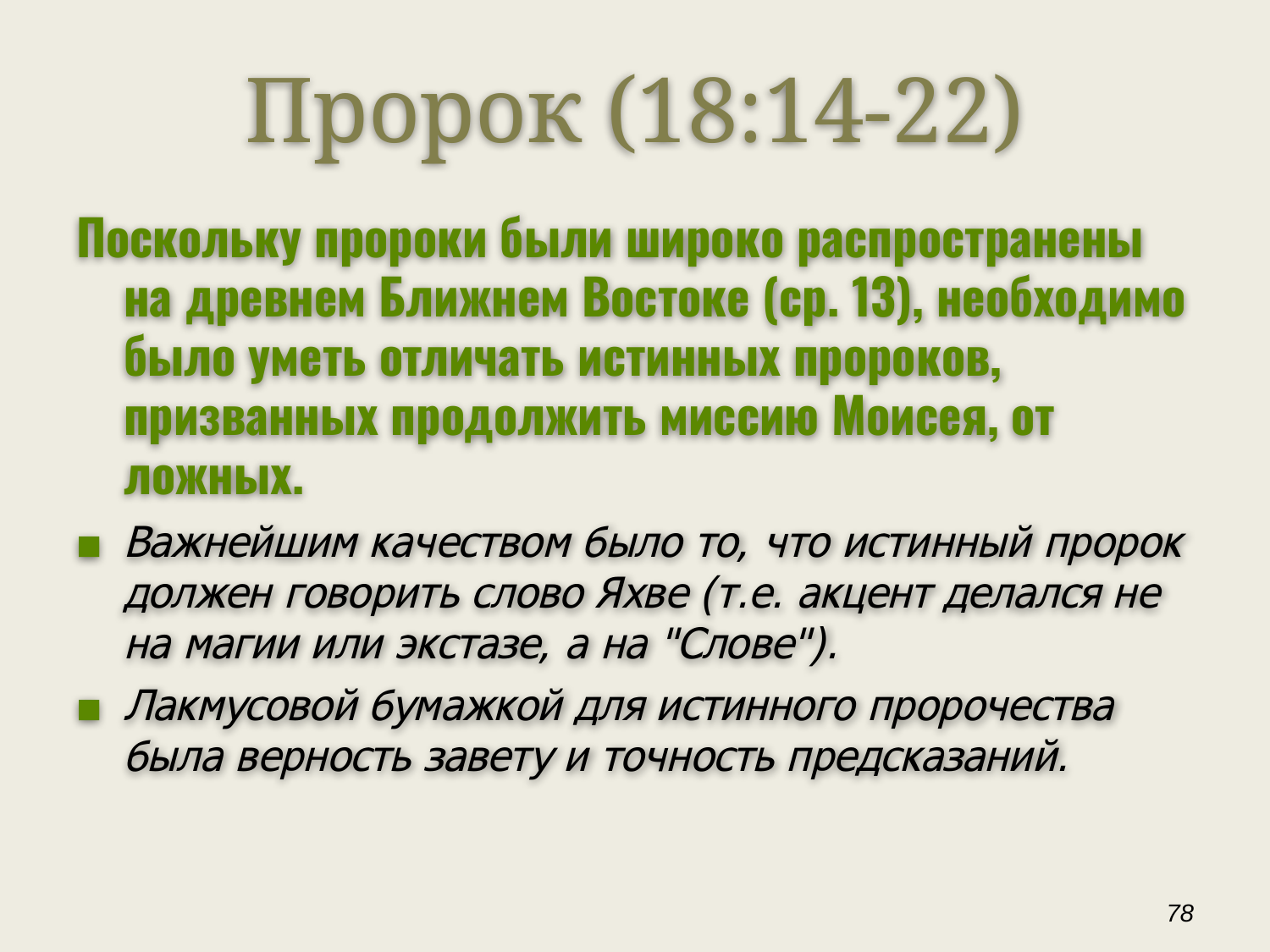

Пророк (18:14-22)
Поскольку пророки были широко распространены на древнем Ближнем Востоке (ср. 13), необходимо было уметь отличать истинных пророков, призванных продолжить миссию Моисея, от ложных.
Важнейшим качеством было то, что истинный пророк должен говорить слово Яхве (т.е. акцент делался не на магии или экстазе, а на "Слове").
Лакмусовой бумажкой для истинного пророчества была верность завету и точность предсказаний.
78